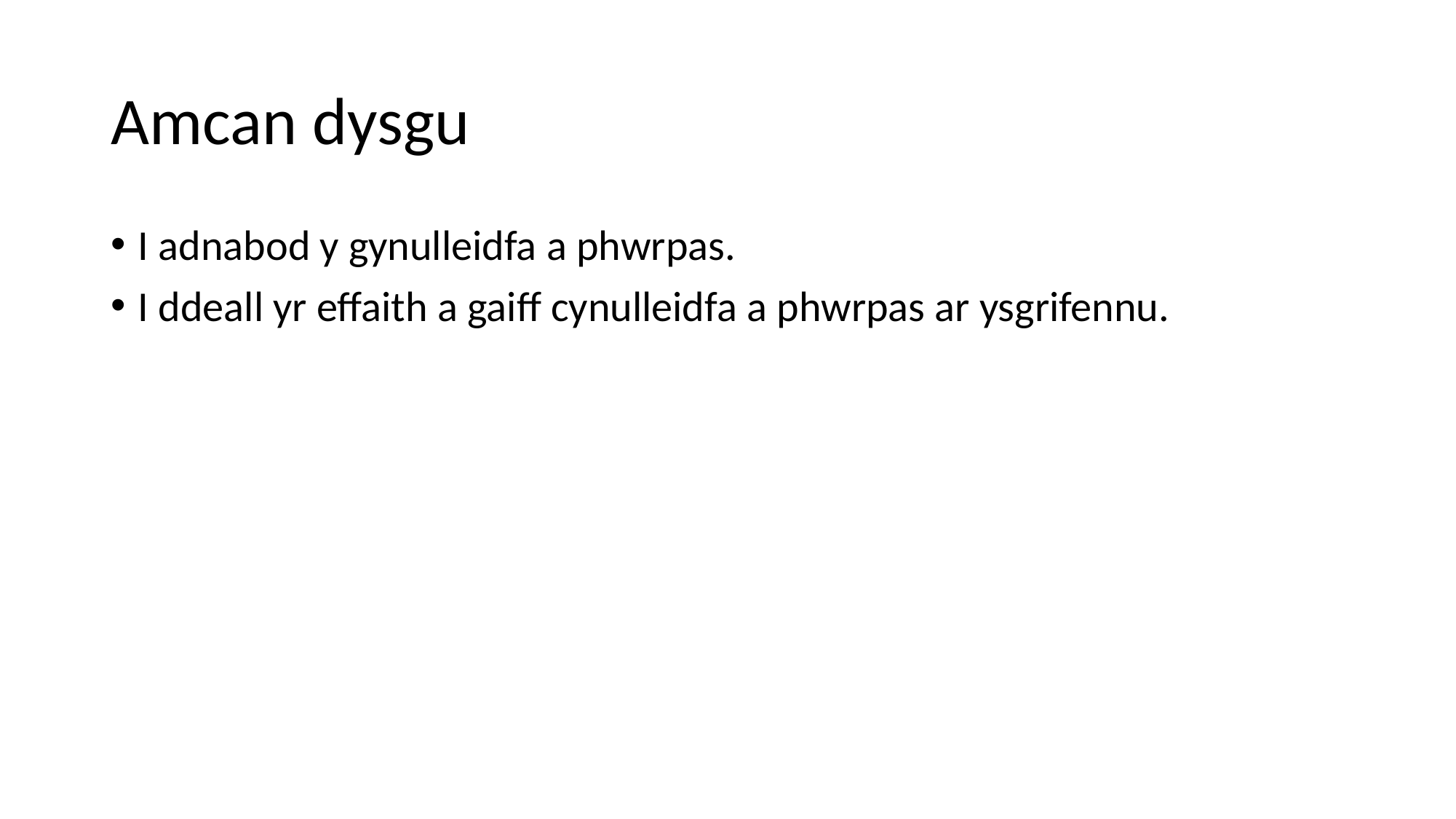

# Amcan dysgu
I adnabod y gynulleidfa a phwrpas.
I ddeall yr effaith a gaiff cynulleidfa a phwrpas ar ysgrifennu.